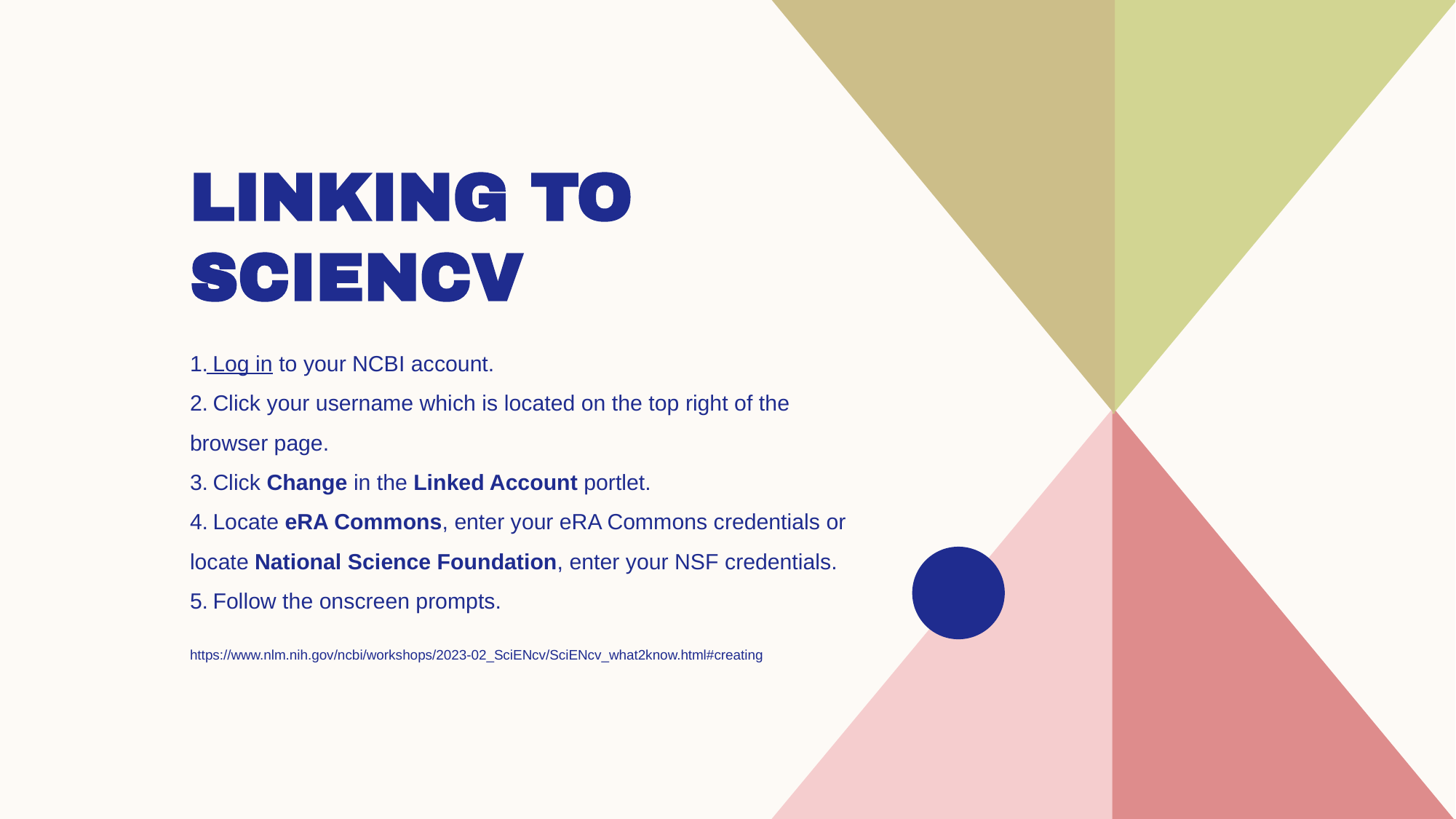

# Linking to Sciencv
 Log in to your NCBI account.
 Click your username which is located on the top right of the browser page.
 Click Change in the Linked Account portlet.
 Locate eRA Commons, enter your eRA Commons credentials or locate National Science Foundation, enter your NSF credentials.
 Follow the onscreen prompts.

https://www.nlm.nih.gov/ncbi/workshops/2023-02_SciENcv/SciENcv_what2know.html#creating